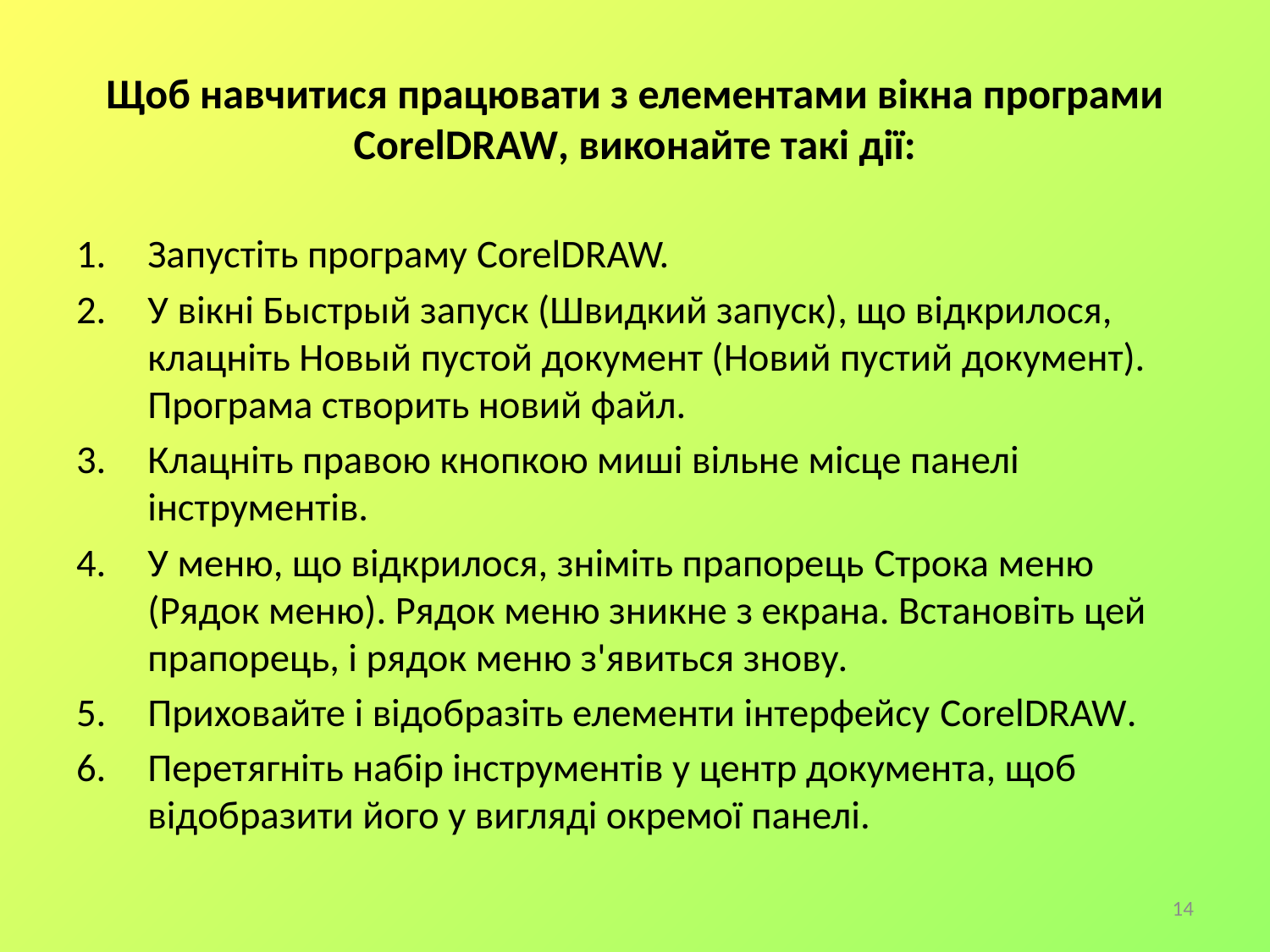

# Щоб навчитися працювати з елементами вікна програми CorelDRAW, виконайте такі дії:
Запустіть програму CorelDRAW.
У вікні Быстрый запуск (Швидкий запуск), що відкрилося, клацніть Новый пустой документ (Новий пустий документ). Програма створить новий файл.
Клацніть правою кнопкою миші вільне місце панелі інструментів.
У меню, що відкрилося, зніміть прапорець Строка меню (Рядок меню). Рядок меню зникне з екрана. Встановіть цей прапорець, і рядок меню з'явиться знову.
Приховайте і відобразіть елементи інтерфейсу CorelDRAW.
Перетягніть набір інструментів у центр документа, щоб відобразити його у вигляді окремої панелі.
14